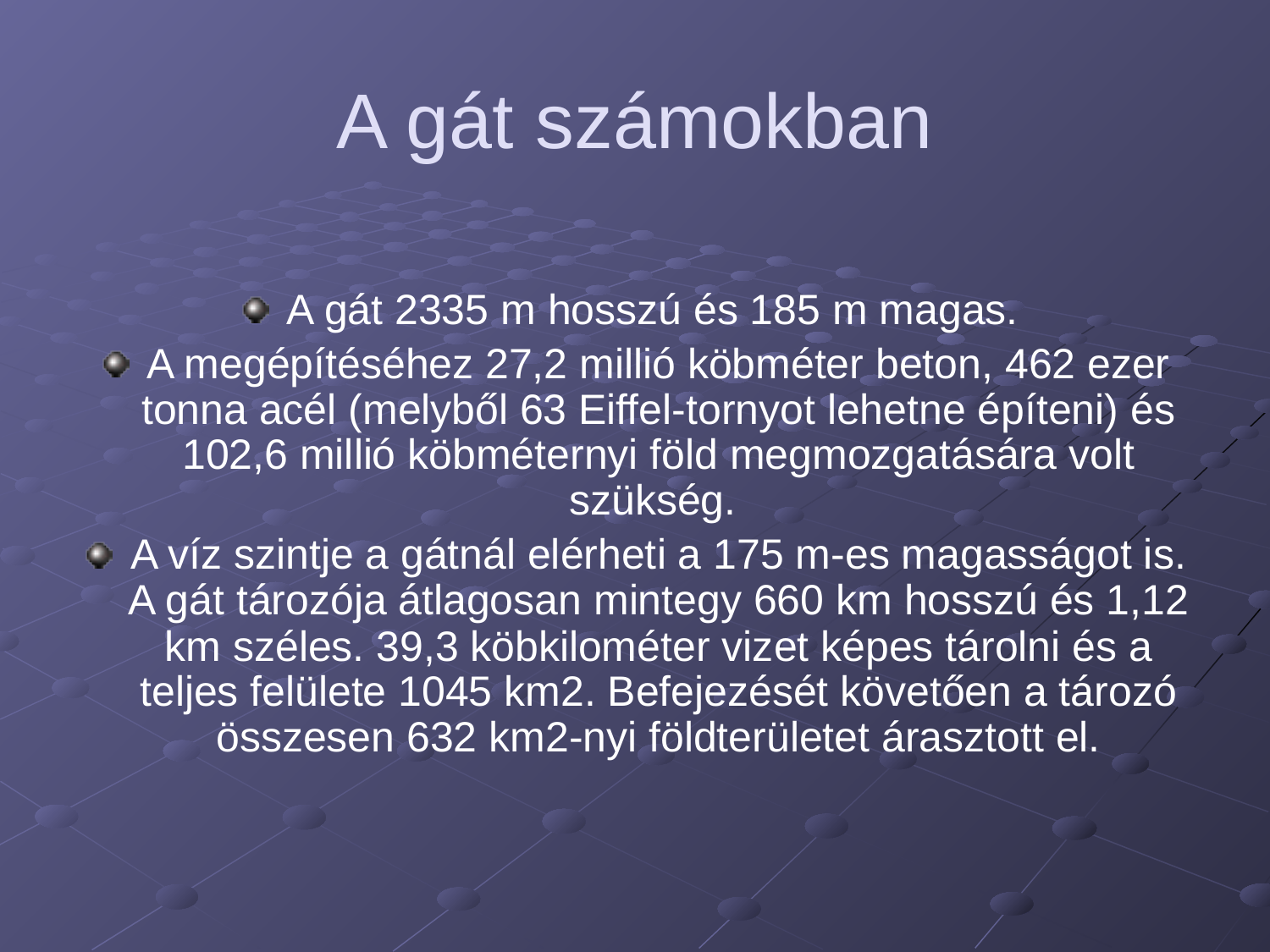

# A gát számokban

A gát 2335 m hosszú és 185 m magas.
A megépítéséhez 27,2 millió köbméter beton, 462 ezer tonna acél (melyből 63 Eiffel-tornyot lehetne építeni) és 102,6 millió köbméternyi föld megmozgatására volt szükség.
A víz szintje a gátnál elérheti a 175 m-es magasságot is. A gát tározója átlagosan mintegy 660 km hosszú és 1,12 km széles. 39,3 köbkilométer vizet képes tárolni és a teljes felülete 1045 km2. Befejezését követően a tározó összesen 632 km2-nyi földterületet árasztott el.